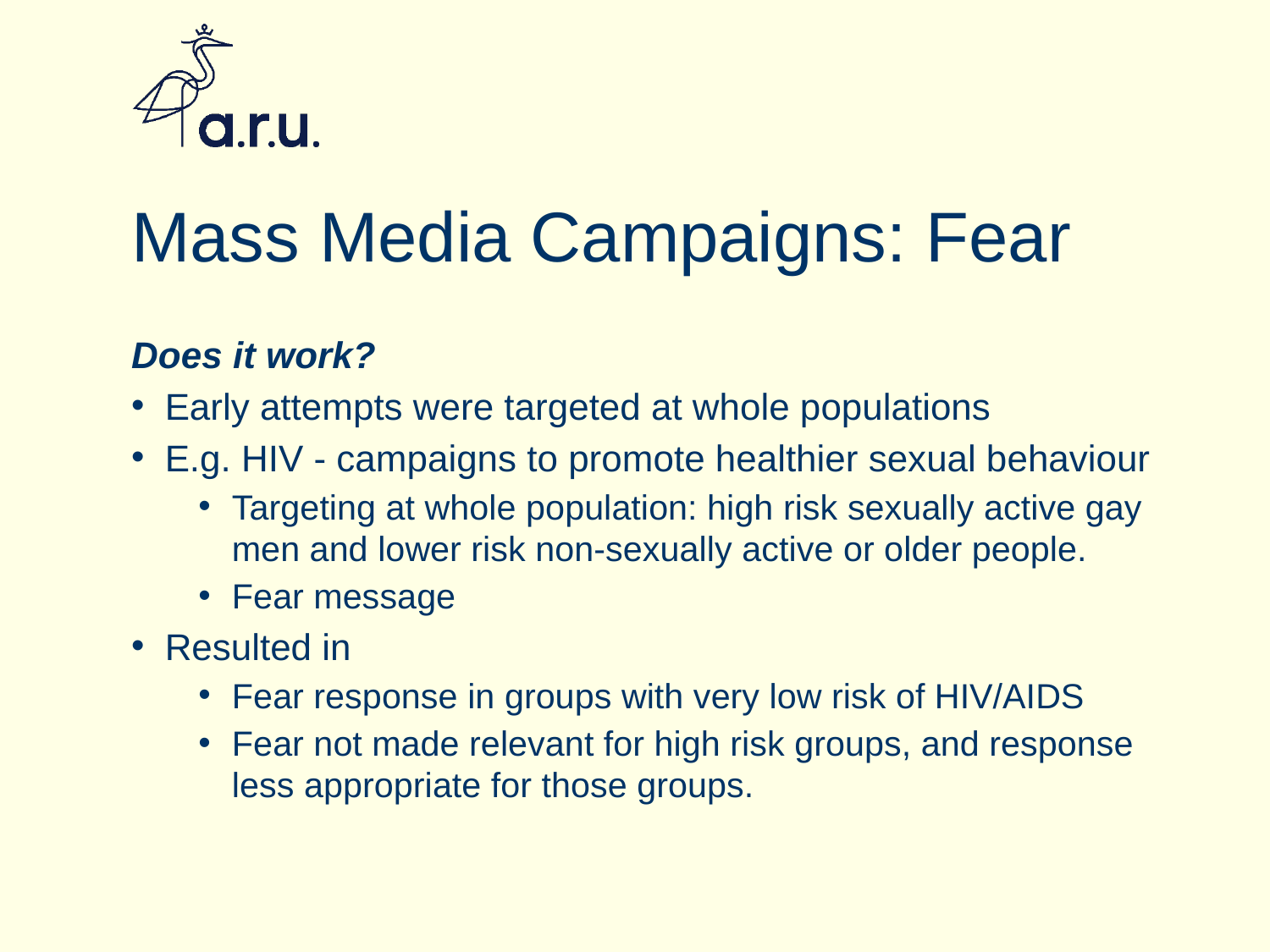

# Mass Media Campaigns: Fear
Does it work?
Early attempts were targeted at whole populations
E.g. HIV - campaigns to promote healthier sexual behaviour
Targeting at whole population: high risk sexually active gay men and lower risk non-sexually active or older people.
Fear message
Resulted in
Fear response in groups with very low risk of HIV/AIDS
Fear not made relevant for high risk groups, and response less appropriate for those groups.